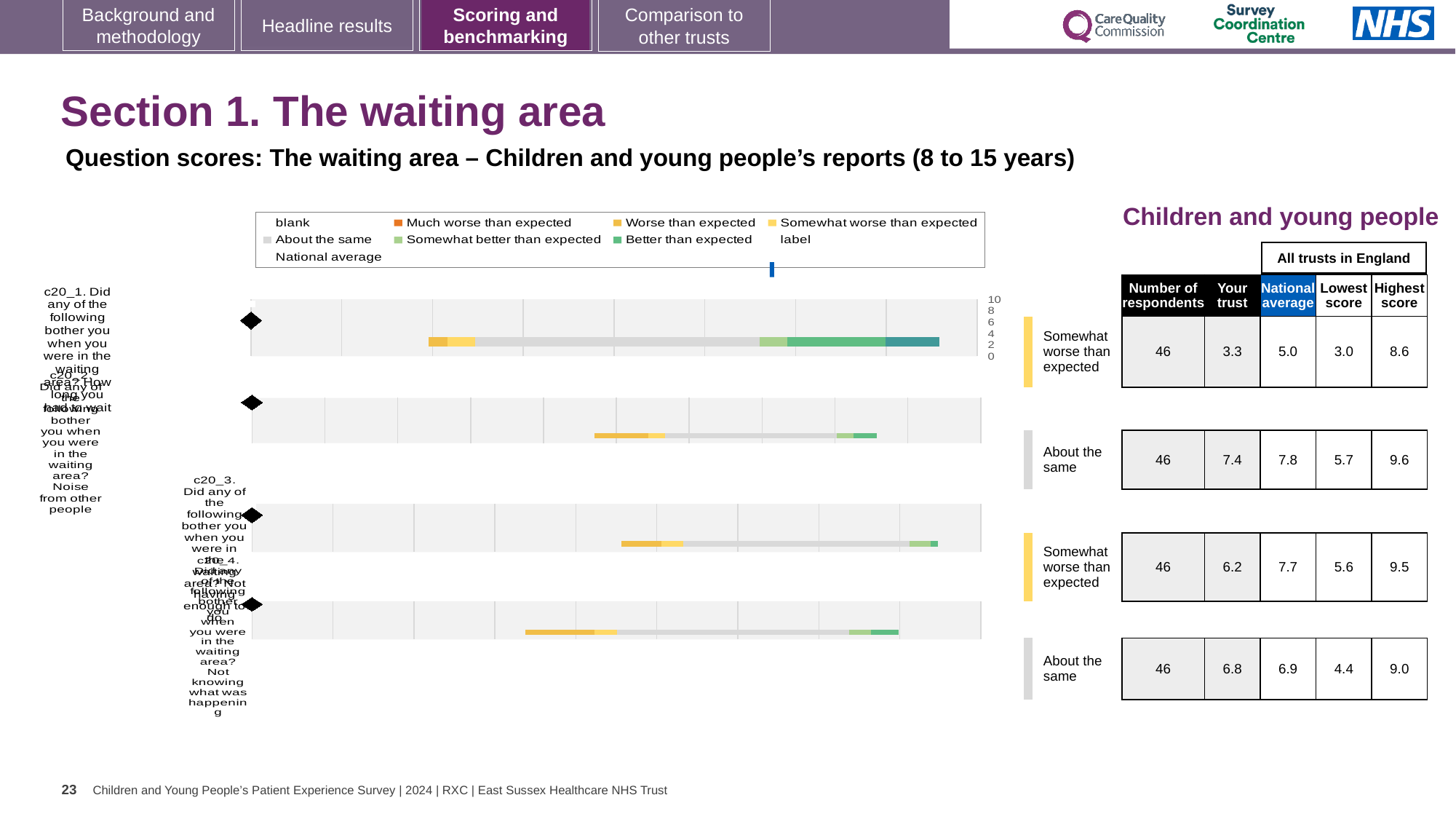

# Section 1. The waiting area
Question scores: The waiting area – Children and young people’s reports (8 to 15 years)
Children and young people

### Chart

| Category | blank | Much worse than expected | Worse than expected | Somewhat worse than expected | About the same | Somewhat better than expected | Better than expected | Much better than expected | Your trust | National average |  |
|---|---|---|---|---|---|---|---|---|---|---|---|
All trusts in England
|  |  | Number of respondents | Your trust | National average | Lowest score | Highest score |
| --- | --- | --- | --- | --- | --- | --- |
|  | Somewhat worse than expected | 46 | 3.3 | 5.0 | 3.0 | 8.6 |
|  |  |  |  |  |  |  |
|  | About the same | 46 | 7.4 | 7.8 | 5.7 | 9.6 |
|  |  |  |  |  |  |  |
|  | Somewhat worse than expected | 46 | 6.2 | 7.7 | 5.6 | 9.5 |
|  |  |  |  |  |  |  |
|  | About the same | 46 | 6.8 | 6.9 | 4.4 | 9.0 |

### Chart

| Category | blank | Much worse than expected | Worse than expected | Somewhat worse than expected | About the same | Somewhat better than expected | Better than expected | Much better than expected | Your Trust | Trust Average |  |
|---|---|---|---|---|---|---|---|---|---|---|---|

### Chart

| Category | blank | Much worse than expected | Worse than expected | Somewhat worse than expected | About the same | Somewhat better than expected | Better than expected | Much better than expected | Your Trust | Trust Average |  |
|---|---|---|---|---|---|---|---|---|---|---|---|

### Chart

| Category | blank | Much worse than expected | Worse than expected | Somewhat worse than expected | About the same | Somewhat better than expected | Better than expected | Much better than expected | Your Trust | Trust Average |  |
|---|---|---|---|---|---|---|---|---|---|---|---|
23